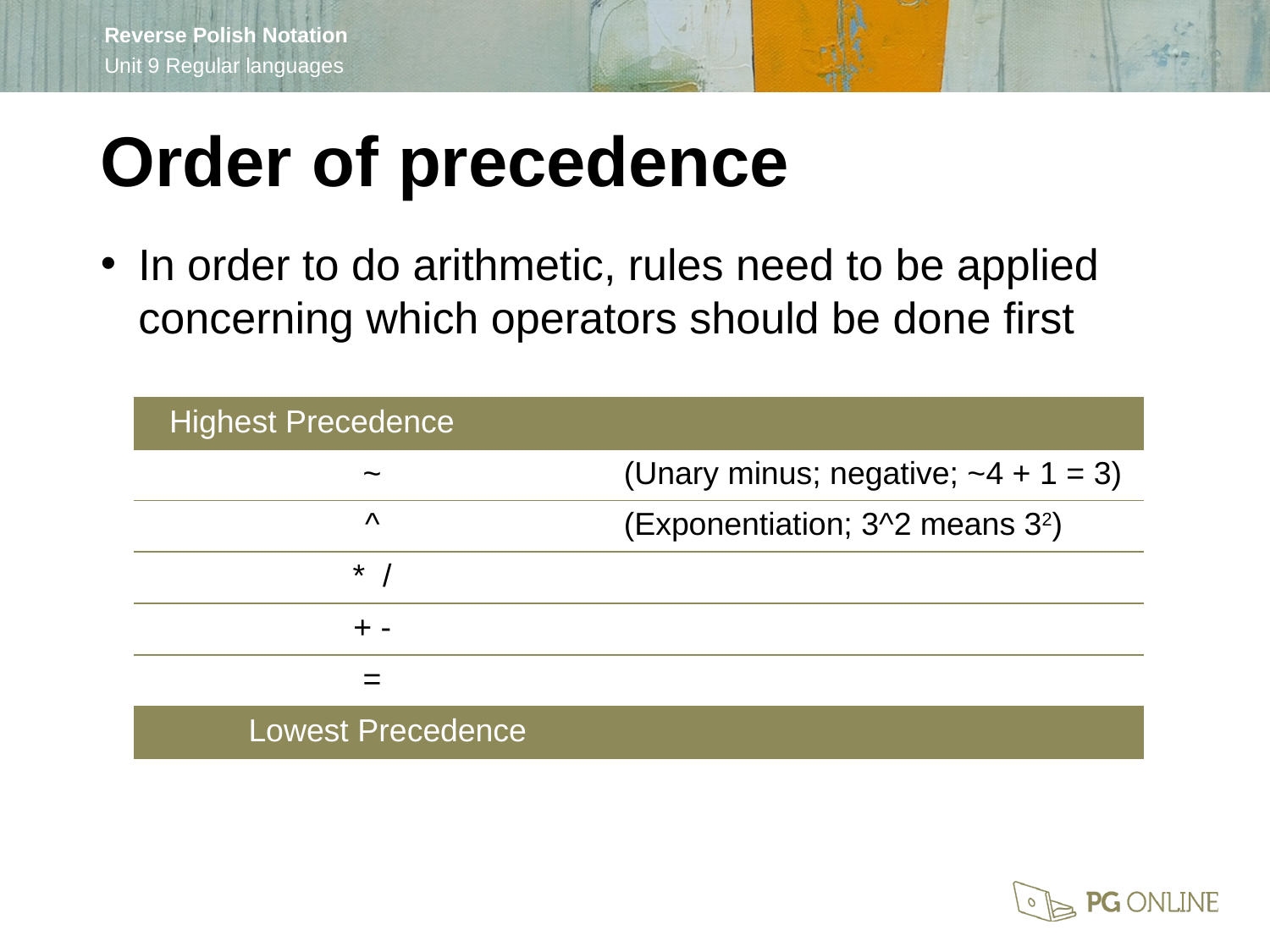

Order of precedence
In order to do arithmetic, rules need to be applied concerning which operators should be done first

| Highest Precedence |  |  |
| --- | --- | --- |
| ~ | (Unary minus; negative; ~4 + 1 = 3) |  |
| ^ | (Exponentiation; 3^2 means 32) |  |
| \* / |  |  |
| + - |  |  |
| = |  |  |
| Lowest Precedence |  |  |